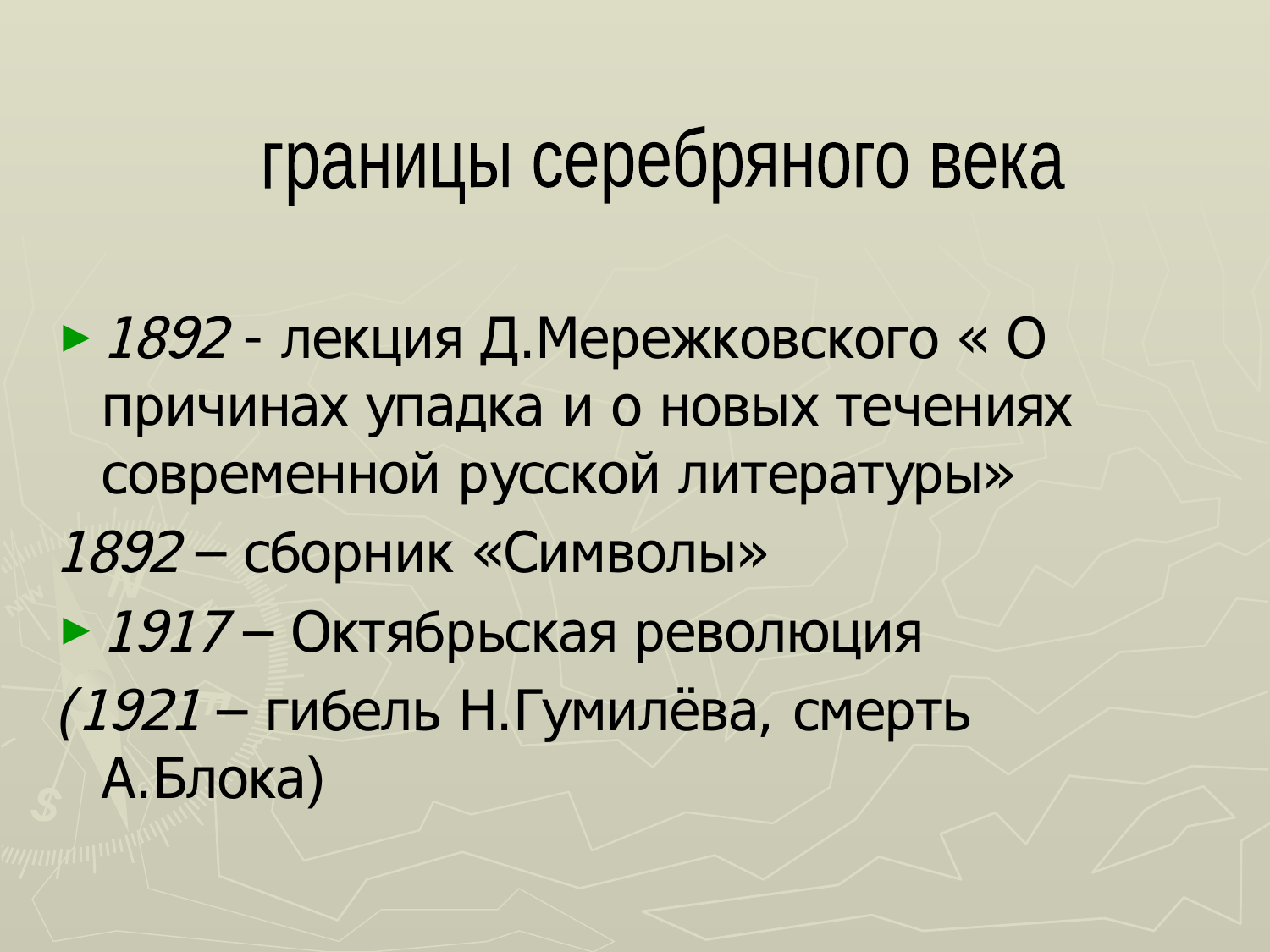

#
границы серебряного века
1892 - лекция Д.Мережковского « О причинах упадка и о новых течениях современной русской литературы»
1892 – сборник «Символы»
1917 – Октябрьская революция
(1921 – гибель Н.Гумилёва, смерть А.Блока)